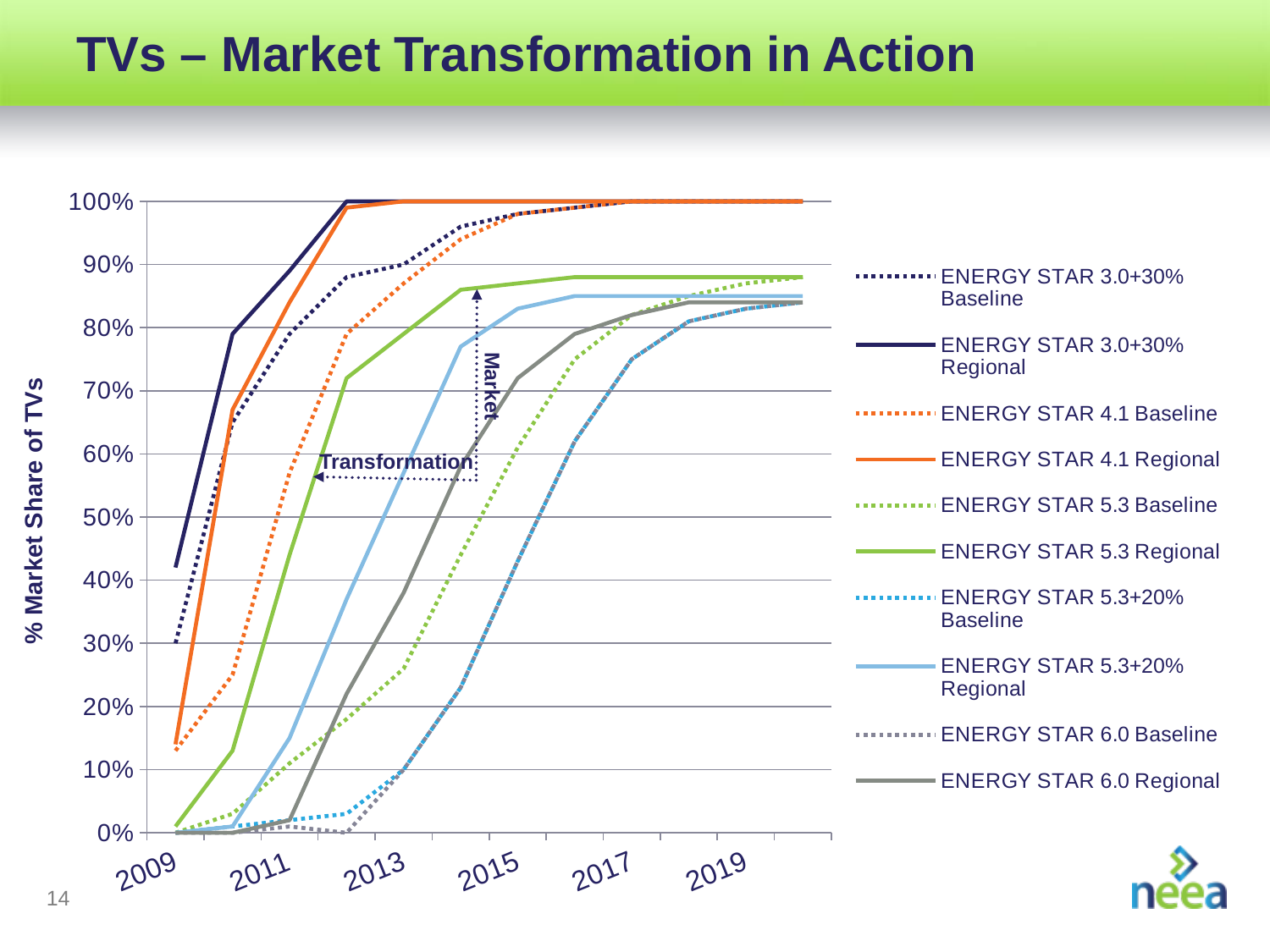

# TVs – Market Transformation in Action

### Chart

| Category | ENERGY STAR 3.0+30% Baseline | ENERGY STAR 3.0+30% Regional | ENERGY STAR 4.1 Baseline | ENERGY STAR 4.1 Regional | ENERGY STAR 5.3 Baseline | ENERGY STAR 5.3 Regional | ENERGY STAR 5.3+20% Baseline | ENERGY STAR 5.3+20% Regional | ENERGY STAR 6.0 Baseline | ENERGY STAR 6.0 Regional |
|---|---|---|---|---|---|---|---|---|---|---|
| 2009 | 0.3 | 0.42 | 0.13 | 0.14 | 0.0 | 0.01 | 0.0 | 0.0 | 0.0 | 0.0 |
| 2010 | 0.65 | 0.79 | 0.25 | 0.67 | 0.03 | 0.13 | 0.01 | 0.01 | 0.0 | 0.0 |
| 2011 | 0.79 | 0.89 | 0.57 | 0.84 | 0.11 | 0.44 | 0.02 | 0.15 | 0.01 | 0.02 |
| 2012 | 0.88 | 1.0 | 0.79 | 0.99 | 0.18 | 0.72 | 0.03 | 0.37 | 0.0 | 0.22 |
| 2013 | 0.9 | 1.0 | 0.87 | 1.0 | 0.26 | 0.79 | 0.1 | 0.57 | 0.1 | 0.38 |
| 2014 | 0.96 | 1.0 | 0.94 | 1.0 | 0.44 | 0.86 | 0.23 | 0.77 | 0.23 | 0.58 |
| 2015 | 0.98 | 1.0 | 0.98 | 1.0 | 0.61 | 0.87 | 0.43 | 0.83 | 0.43 | 0.72 |
| 2016 | 0.99 | 1.0 | 0.99 | 1.0 | 0.75 | 0.88 | 0.62 | 0.85 | 0.62 | 0.79 |
| 2017 | 1.0 | 1.0 | 1.0 | 1.0 | 0.82 | 0.88 | 0.75 | 0.85 | 0.75 | 0.82 |
| 2018 | 1.0 | 1.0 | 1.0 | 1.0 | 0.85 | 0.88 | 0.81 | 0.85 | 0.81 | 0.84 |
| 2019 | 1.0 | 1.0 | 1.0 | 1.0 | 0.87 | 0.88 | 0.83 | 0.85 | 0.83 | 0.84 |
| 2020 | 1.0 | 1.0 | 1.0 | 1.0 | 0.88 | 0.88 | 0.84 | 0.85 | 0.84 | 0.84 |
Market
Transformation

% Market Share of TVs